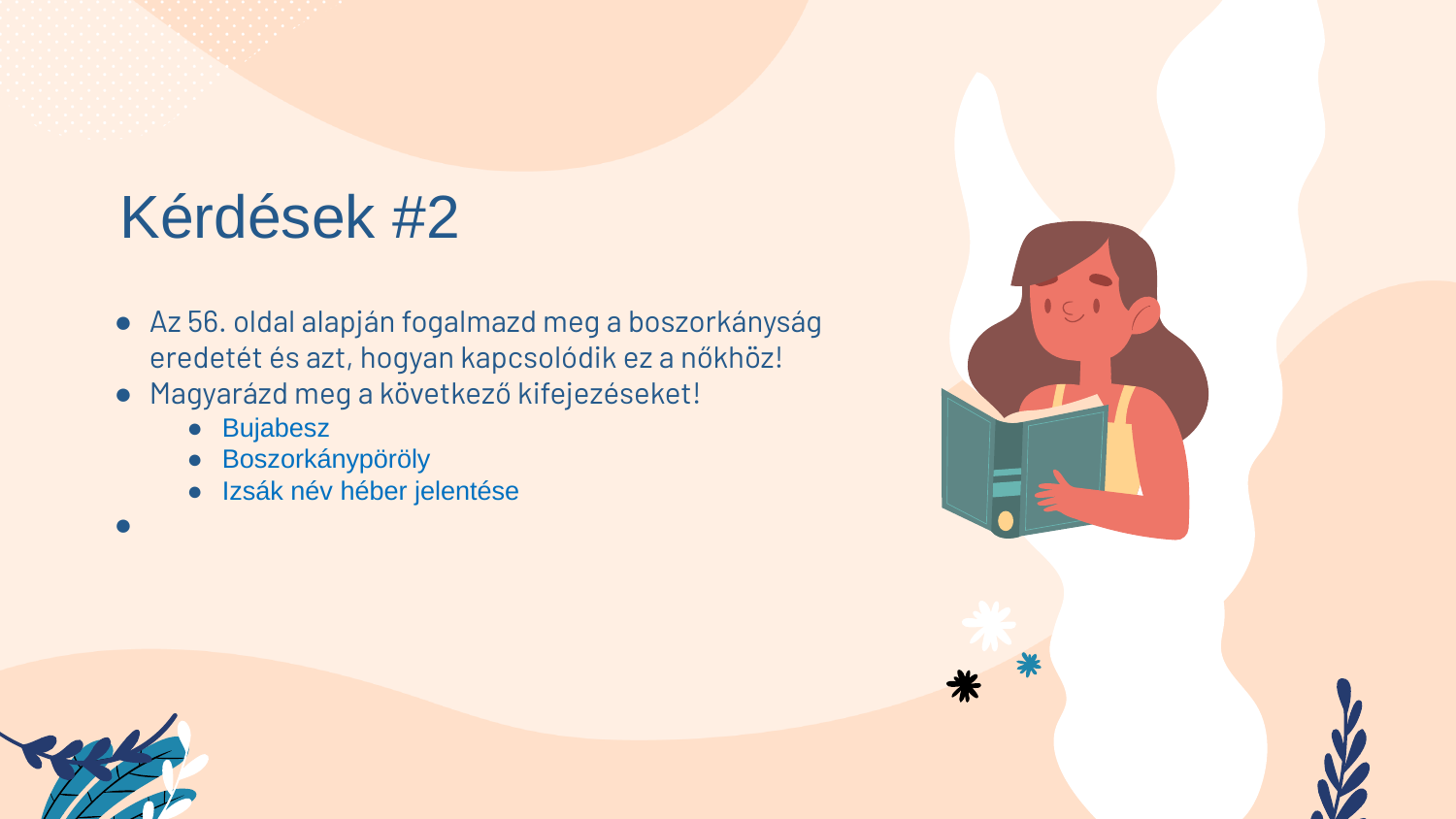

Kérdések #2

Az 56. oldal alapján fogalmazd meg a boszorkányság eredetét és azt, hogyan kapcsolódik ez a nőkhöz!
Magyarázd meg a következő kifejezéseket!
Bujabesz
Boszorkánypöröly
Izsák név héber jelentése